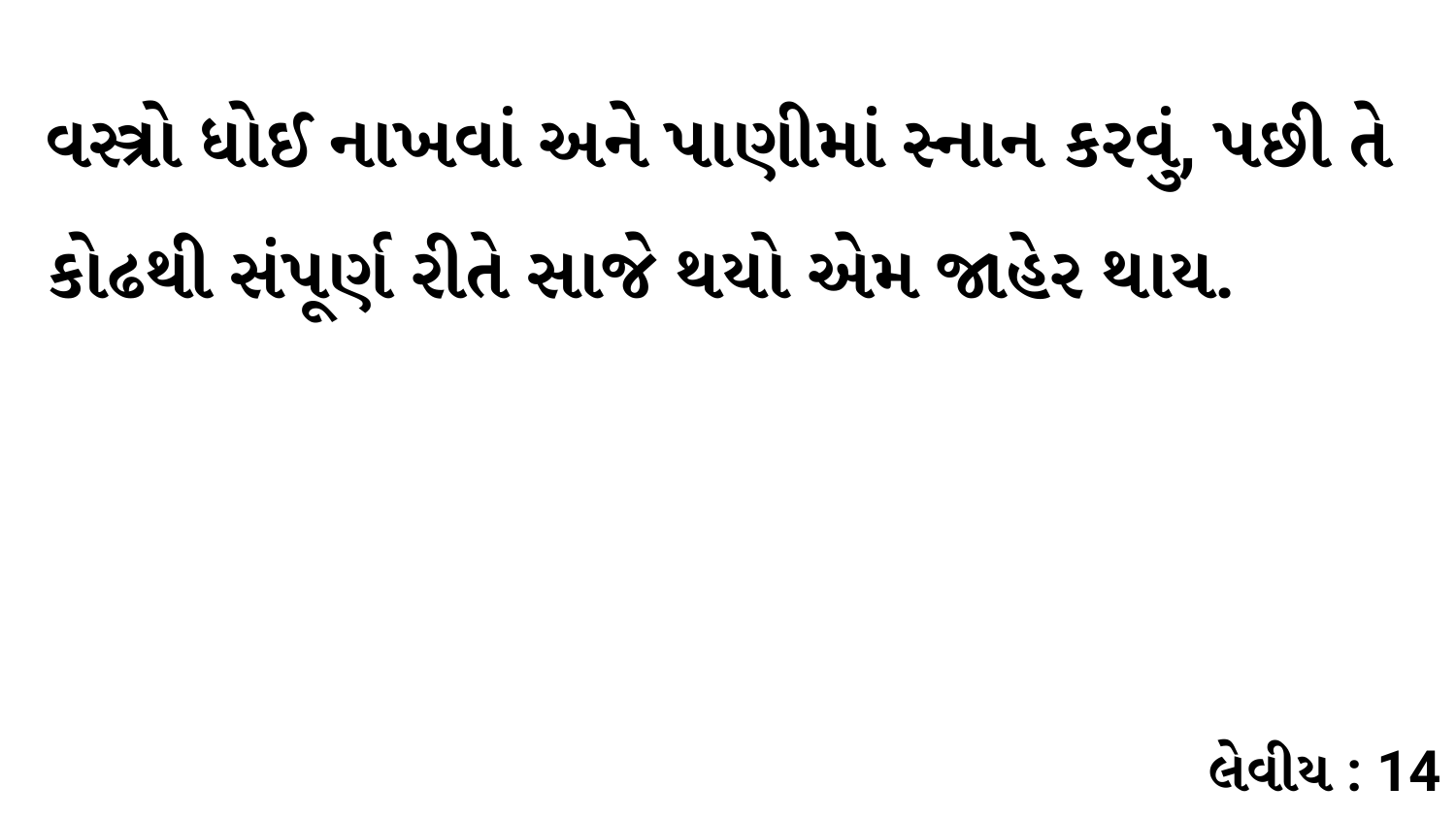

વસ્ત્રો ધોઈ નાખવાં અને પાણીમાં સ્નાન કરવું, પછી તે કોઢથી સંપૂર્ણ રીતે સાજે થયો એમ જાહેર થાય.
લેવીય : 14